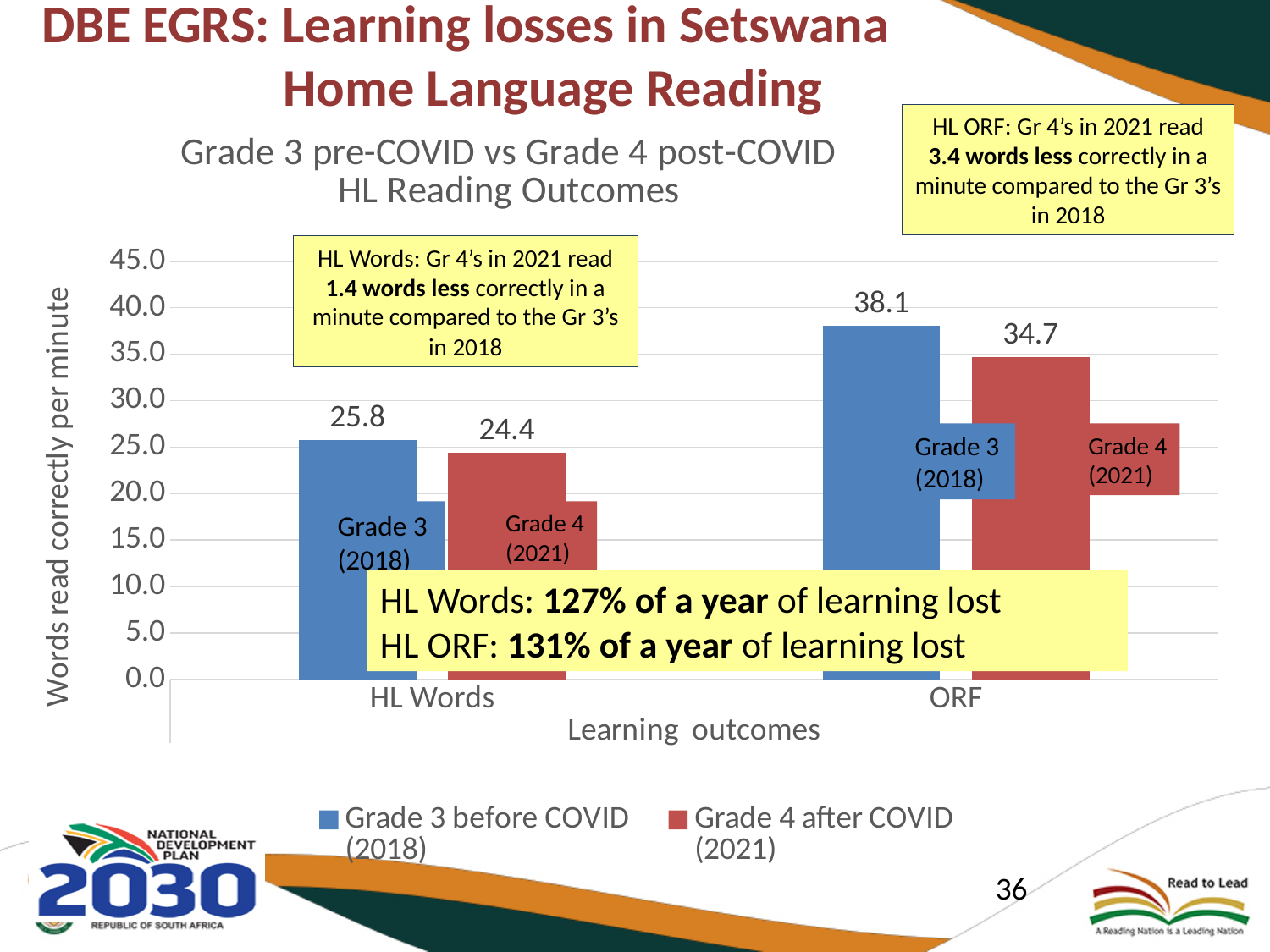

DBE EGRS: Learning losses in Setswana
                    Home Language Reading
HL ORF: Gr 4’s in 2021 read 3.4 words less correctly in a minute compared to the Gr 3’s in 2018

### Chart: Grade 3 pre-COVID vs Grade 4 post-COVID
HL Reading Outcomes

| Category | Grade 3 before COVID
(2018) | Grade 4 after COVID
(2021) |
|---|---|---|
| HL Words | 25.788 | 24.415 |
| ORF | 38.107 | 34.695 |
HL Words: Gr 4’s in 2021 read 1.4 words less correctly in a minute compared to the Gr 3’s in 2018
Grade 3
(2018)
Grade 4
(2021)
Grade 3
(2018)
Grade 4
(2021)
HL Words: 127% of a year of learning lost
HL ORF: 131% of a year of learning lost